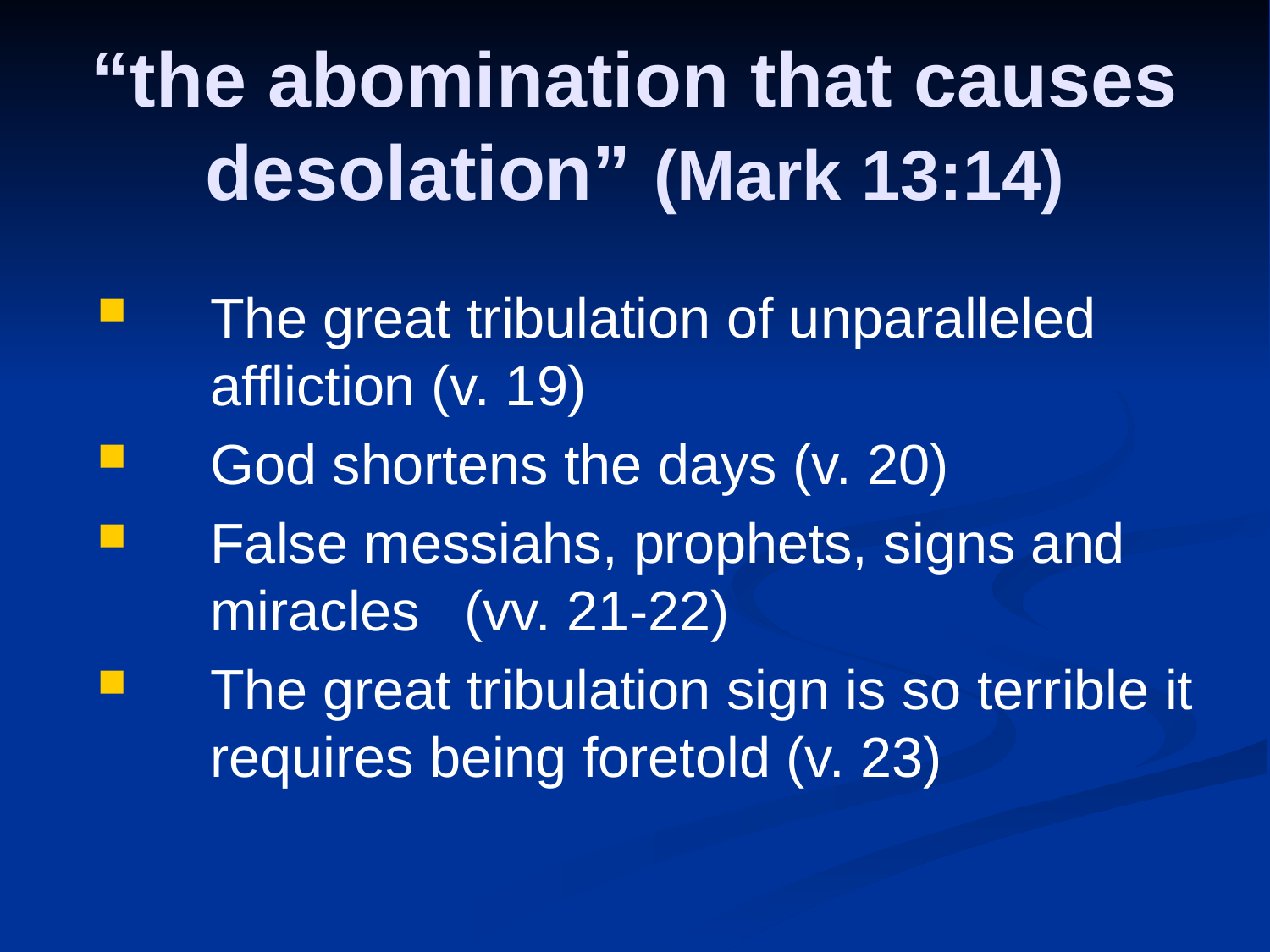

# “the abomination that causes desolation” (Mark 13:14)
The great tribulation of unparalleled affliction (v. 19)
God shortens the days (v. 20)
False messiahs, prophets, signs and miracles 	(vv. 21-22)
The great tribulation sign is so terrible it requires being foretold (v. 23)